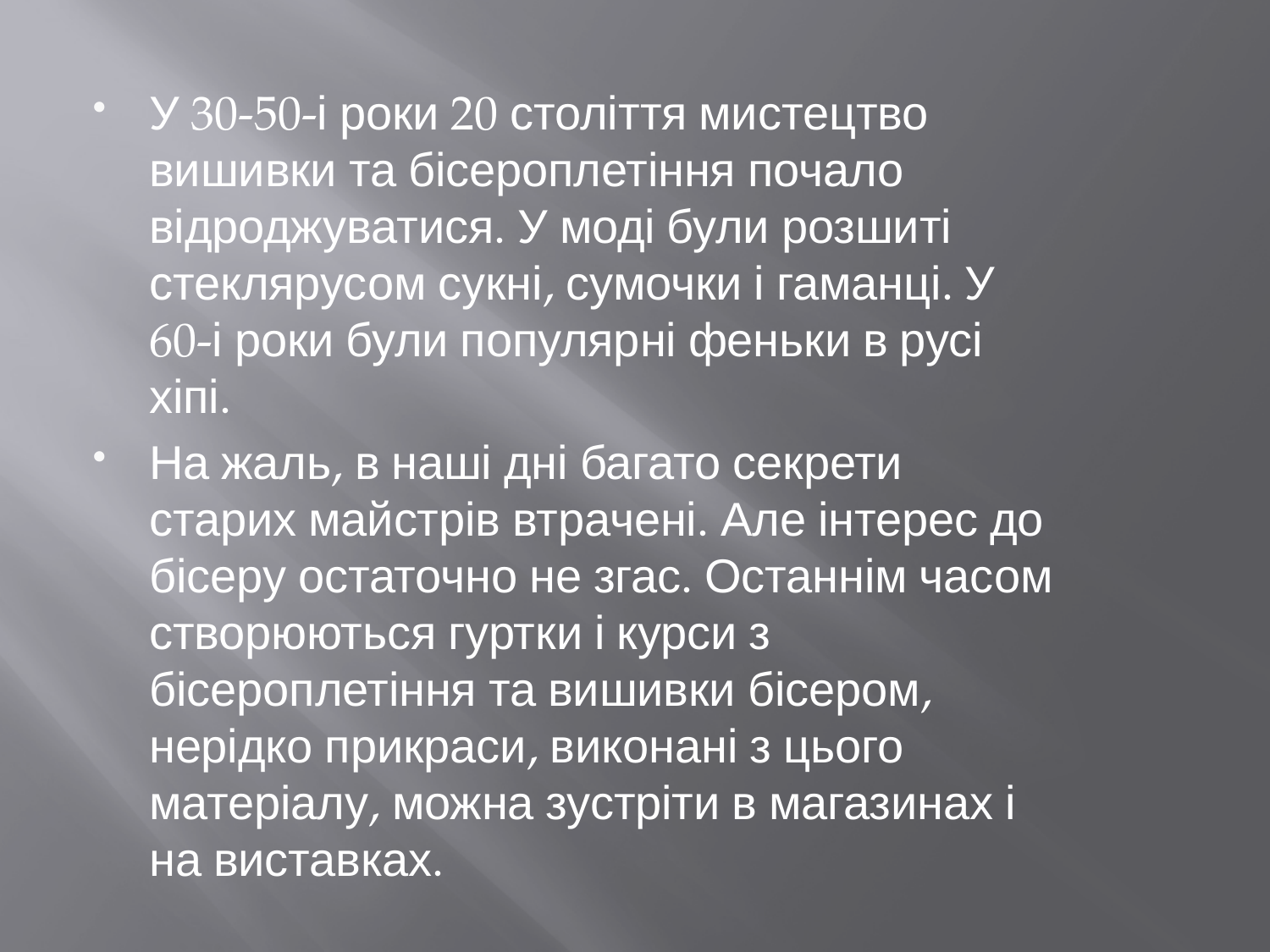

У 30-50-і роки 20 століття мистецтво вишивки та бісероплетіння почало відроджуватися. У моді були розшиті стеклярусом сукні, сумочки і гаманці. У 60-і роки були популярні феньки в русі хіпі.
На жаль, в наші дні багато секрети старих майстрів втрачені. Але інтерес до бісеру остаточно не згас. Останнім часом створюються гуртки і курси з бісероплетіння та вишивки бісером, нерідко прикраси, виконані з цього матеріалу, можна зустріти в магазинах і на виставках.